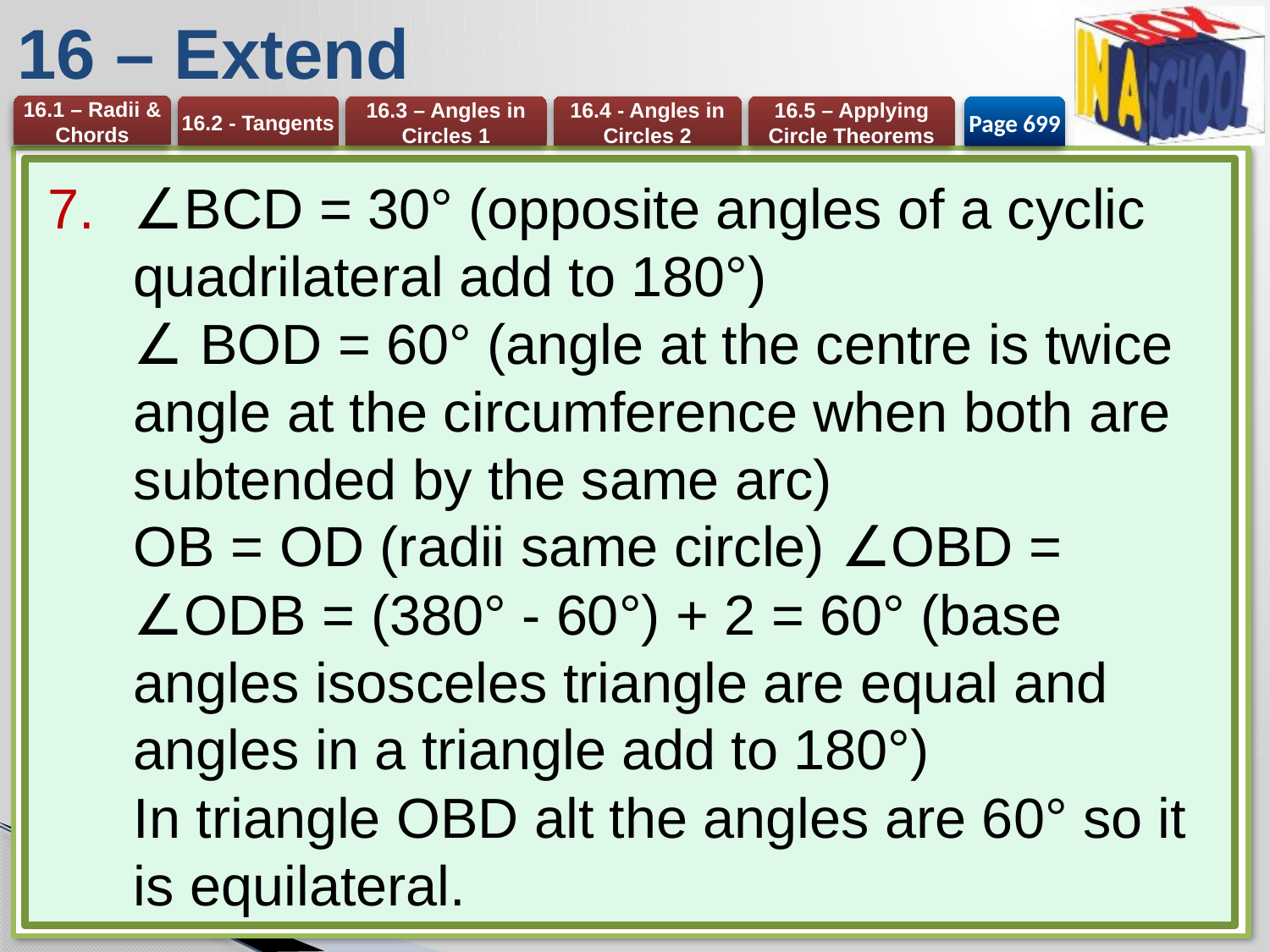

# 16 – Extend
Page 699
∠BCD = 30° (opposite angles of a cyclic quadrilateral add to 180°)
∠ BOD = 60° (angle at the centre is twice angle at the circumference when both are subtended by the same arc)
OB = OD (radii same circle) ∠OBD = ∠ODB = (380° - 60°) + 2 = 60° (base angles isosceles triangle are equal and angles in a triangle add to 180°)
In triangle OBD alt the angles are 60° so it is equilateral.